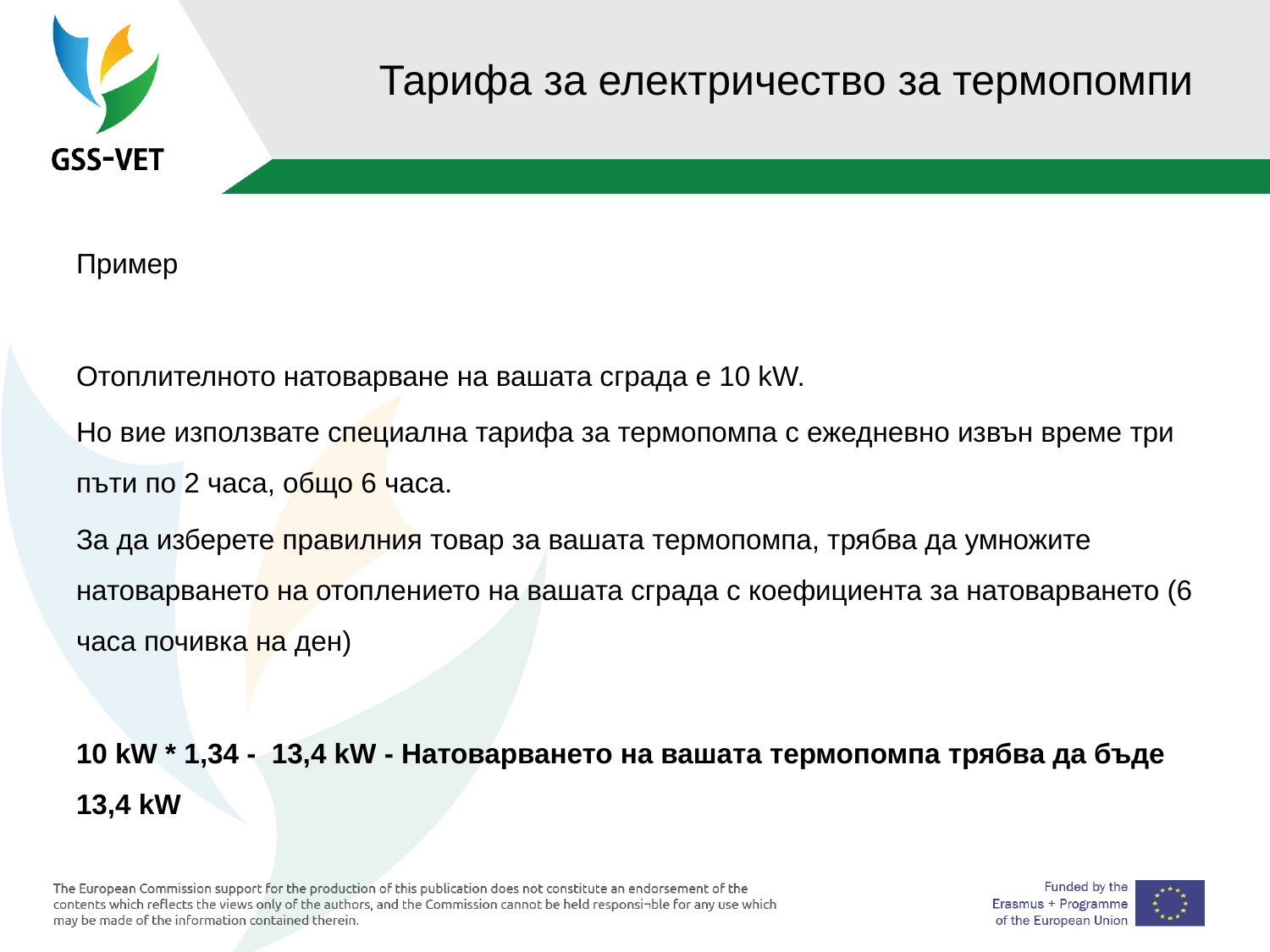

# Тарифа за електричество за термопомпи
Пример

Отоплителното натоварване на вашата сграда е 10 kW.
Но вие използвате специална тарифа за термопомпа с ежедневно извън време три пъти по 2 часа, общо 6 часа.
За да изберете правилния товар за вашата термопомпа, трябва да умножите натоварването на отоплението на вашата сграда с коефициента за натоварването (6 часа почивка на ден)

10 kW * 1,34 -  13,4 kW - Натоварването на вашата термопомпа трябва да бъде 13,4 kW